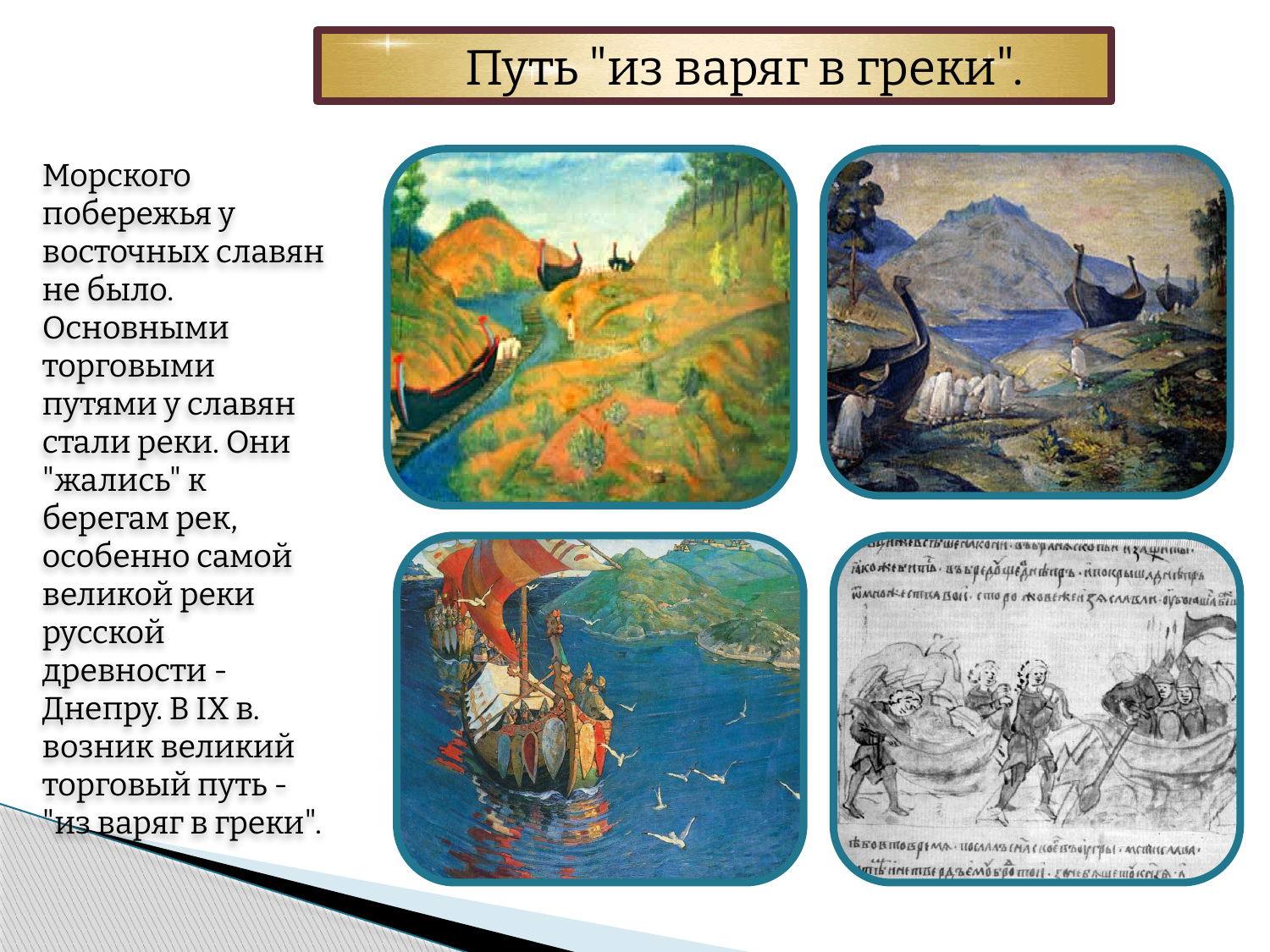

Путь "из варяг в греки".

Морского побережья у восточных славян не было. Основными торговыми путями у славян стали реки. Они "жались" к берегам рек, особенно самой великой реки русской древности - Днепру. В IХ в. возник великий торговый путь - "из варяг в греки".